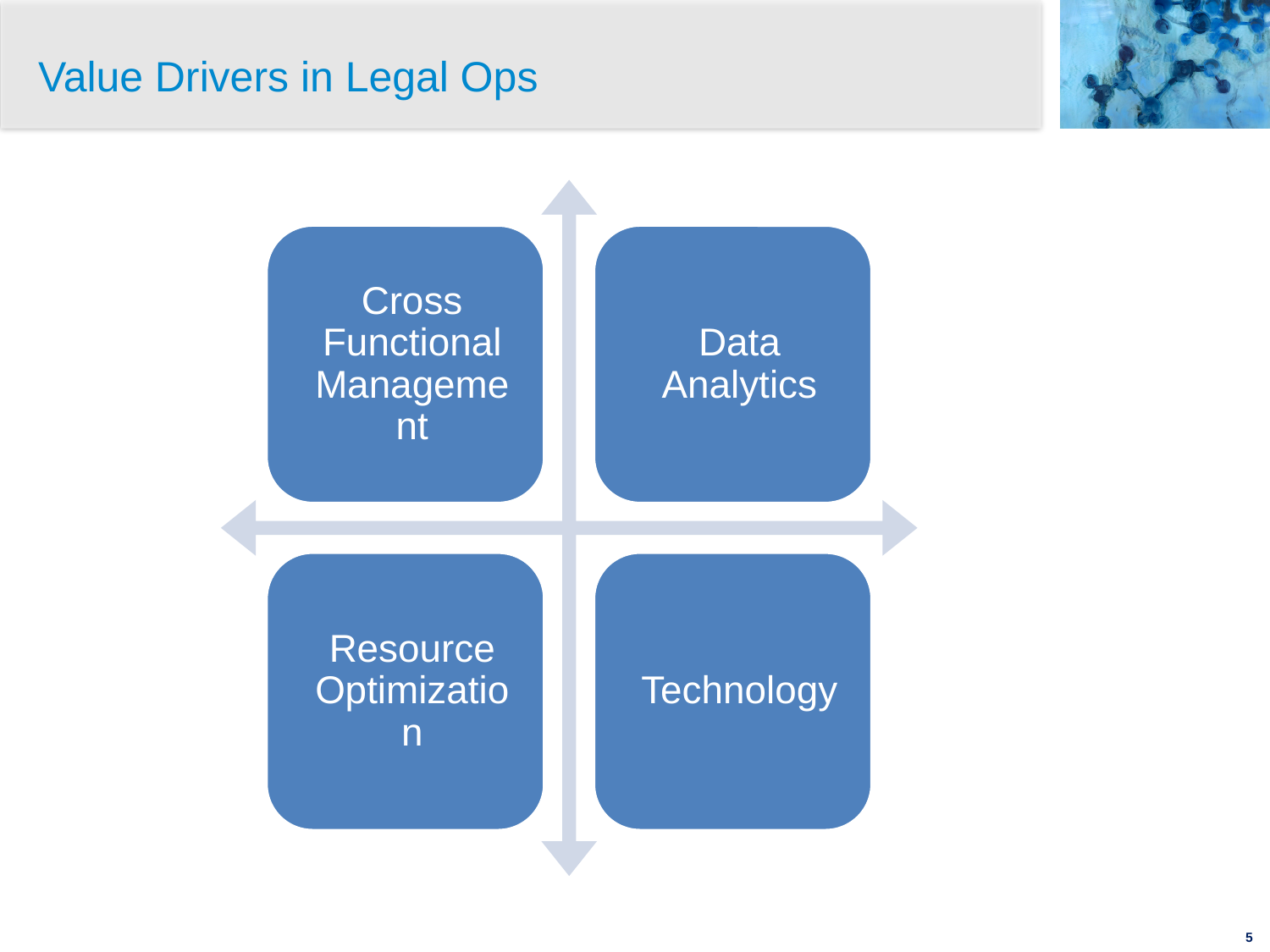

Value Drivers in Legal Ops
Cross Functional Management
Data Analytics
Resource Optimization
Technology